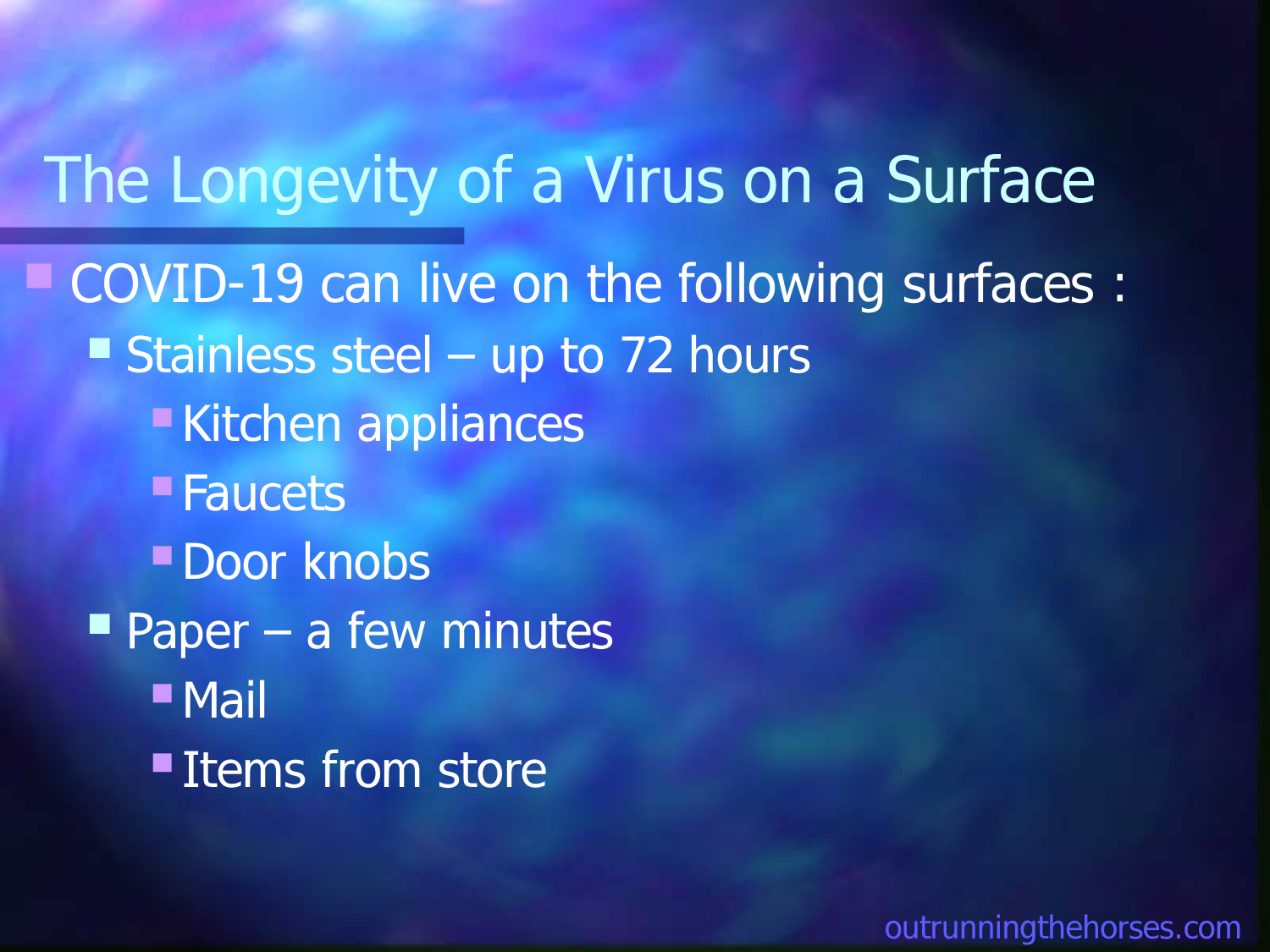

# The Longevity of a Virus on a Surface
COVID-19 can live on the following surfaces :
Stainless steel – up to 72 hours
Kitchen appliances
Faucets
Door knobs
Paper – a few minutes
Mail
Items from store

outrunningthehorses.com